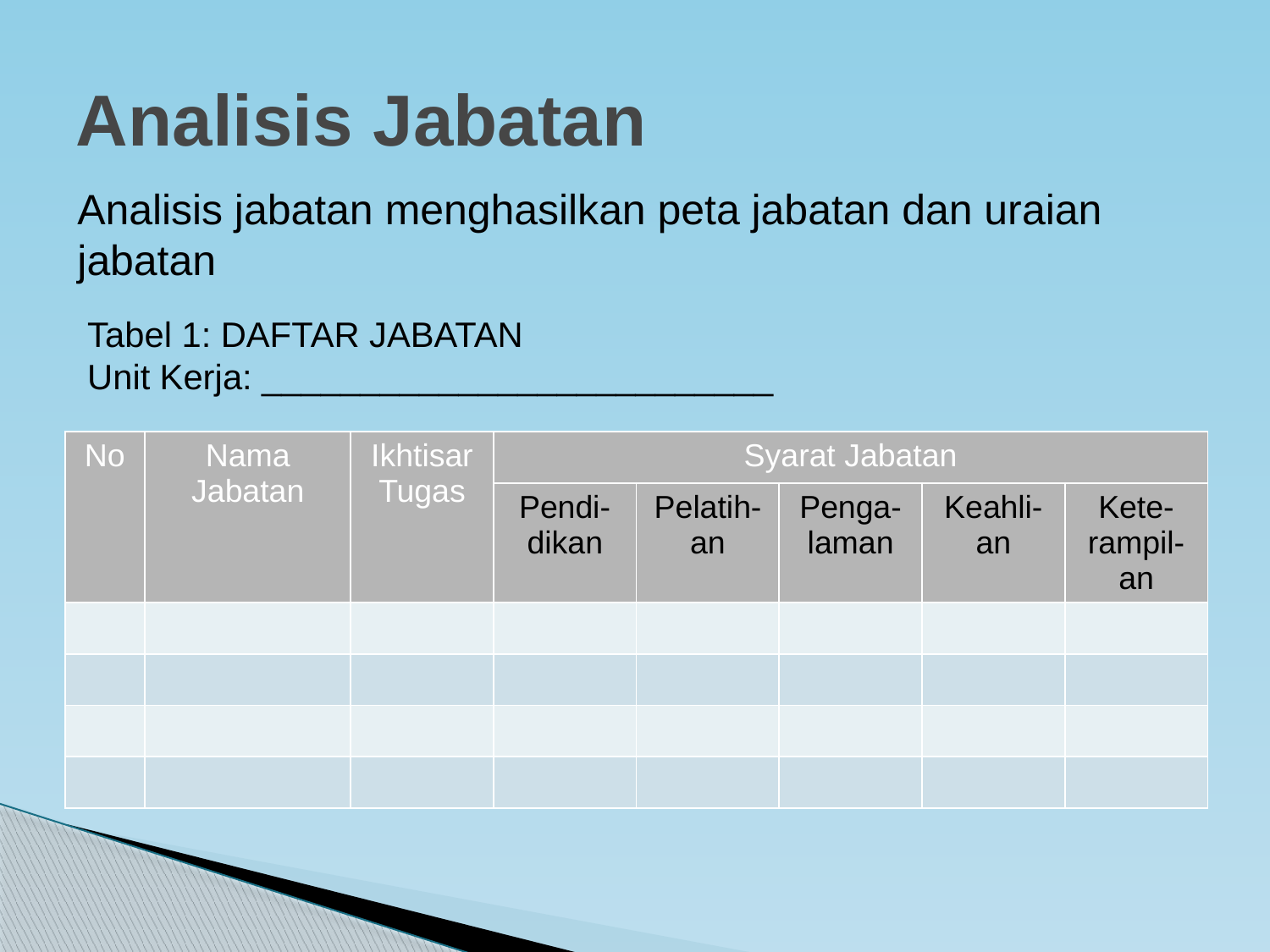

# Analisis Jabatan
Analisis jabatan menghasilkan peta jabatan dan uraian jabatan
Tabel 1: DAFTAR JABATAN
Unit Kerja: __________________________
| No | Nama Jabatan | Ikhtisar Tugas | Syarat Jabatan |  |  |  |  |
| --- | --- | --- | --- | --- | --- | --- | --- |
|  |  |  | Pendi-dikan | Pelatih-an | Penga-laman | Keahli-an | Kete-rampil-an |
|  |  |  |  |  |  |  |  |
|  |  |  |  |  |  |  |  |
|  |  |  |  |  |  |  |  |
|  |  |  |  |  |  |  |  |